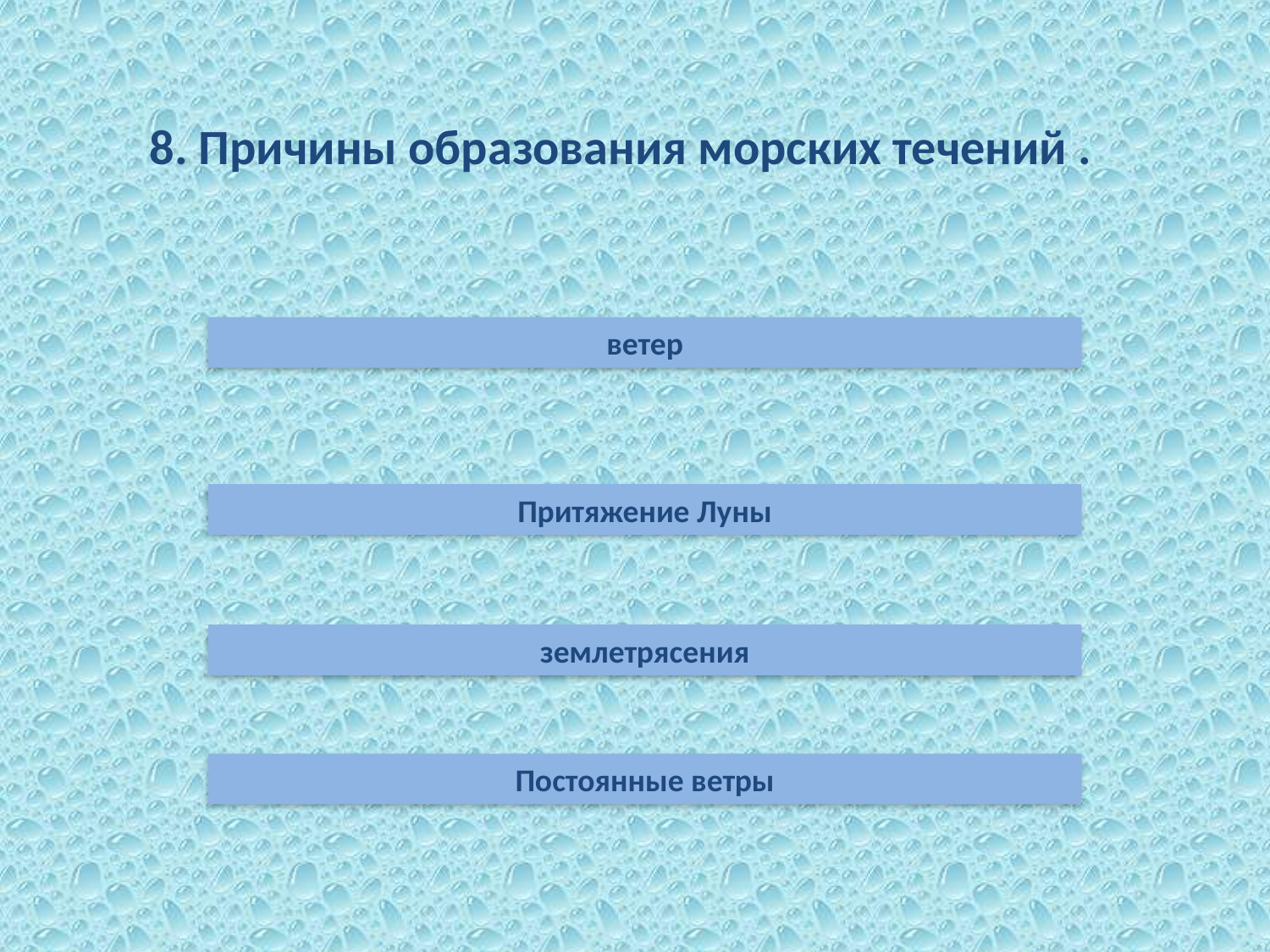

8. Причины образования морских течений .
ветер
Притяжение Луны
землетрясения
Постоянные ветры